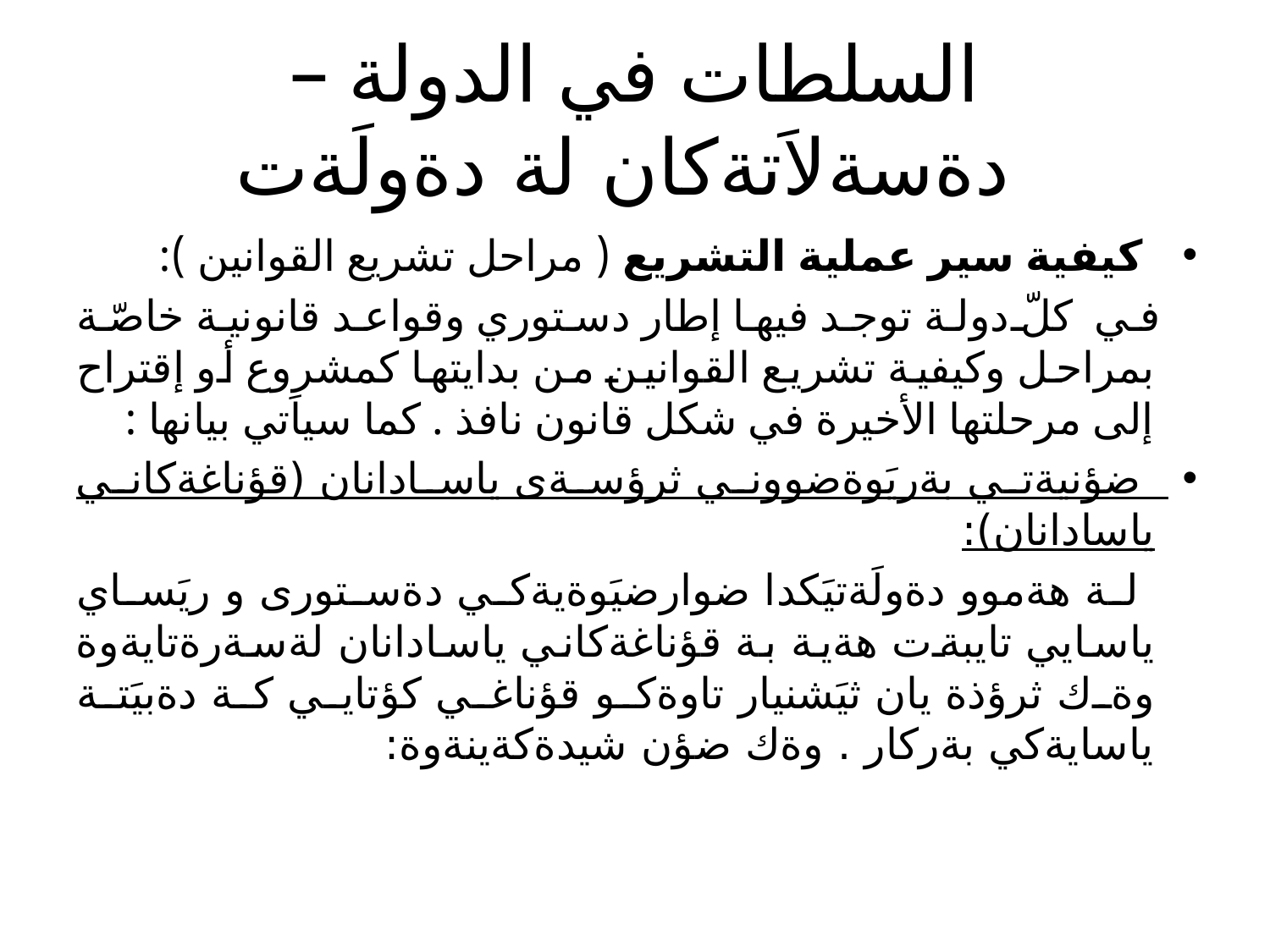

# السلطات في الدولة – دةسةلاَتةكان لة دةولَةت
 كيفية سير عملية التشريع ( مراحل تشريع القوانين ):
   في كلّ دولة توجد فيها إطار دستوري وقواعد قانونية خاصّة بمراحل وكيفية تشريع القوانين من بدايتها كمشروع أو إقتراح إلى مرحلتها الأخيرة في شكل قانون نافذ . كما سياَتي بيانها :
 ضؤنيةتي بةريَوةضووني ثرؤسةى ياسادانان (قؤناغةكاني ياسادانان):
    لة هةموو دةولَةتيَكدا ضوارضيَوةيةكي دةستورى و ريَساي ياسايي تايبةت هةية بة قؤناغةكاني ياسادانان لةسةرةتايةوة وةك ثرؤذة يان ثيَشنيار تاوةكو قؤناغي كؤتايي كة دةبيَتة ياسايةكي بةركار . وةك ضؤن شيدةكةينةوة: